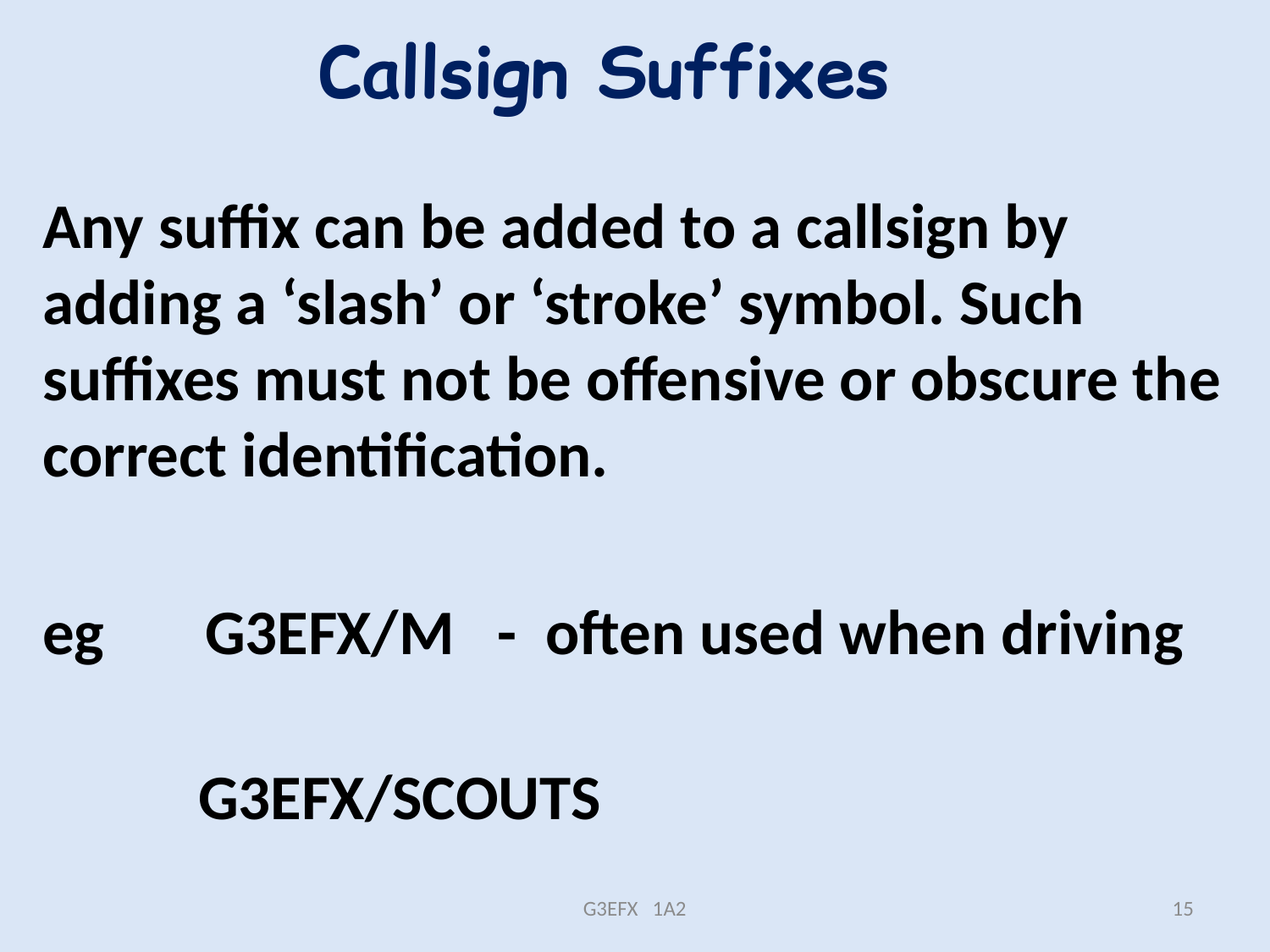

# Callsign Suffixes
Any suffix can be added to a callsign by adding a ‘slash’ or ‘stroke’ symbol. Such suffixes must not be offensive or obscure the correct identification.

eg       G3EFX/M   -  often used when driving
	  G3EFX/SCOUTS

G3EFX   1A2
15